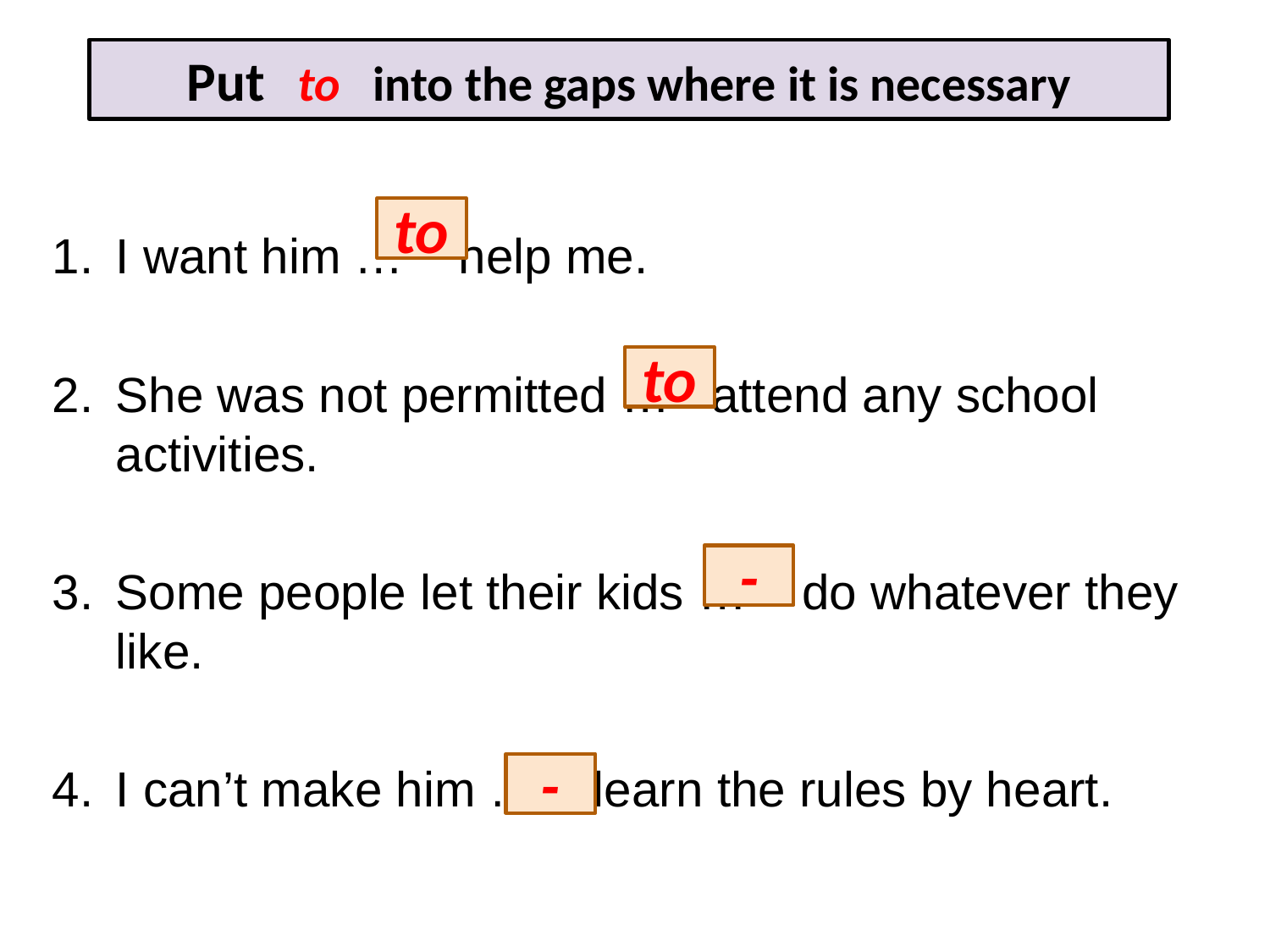

# Put   to   into the gaps where it is necessary
I want him …    help me.

She was not permitted …   attend any school activities.

Some people let their kids …    do whatever they like.

I can’t make him …    learn the rules by heart.

to
to
-
-